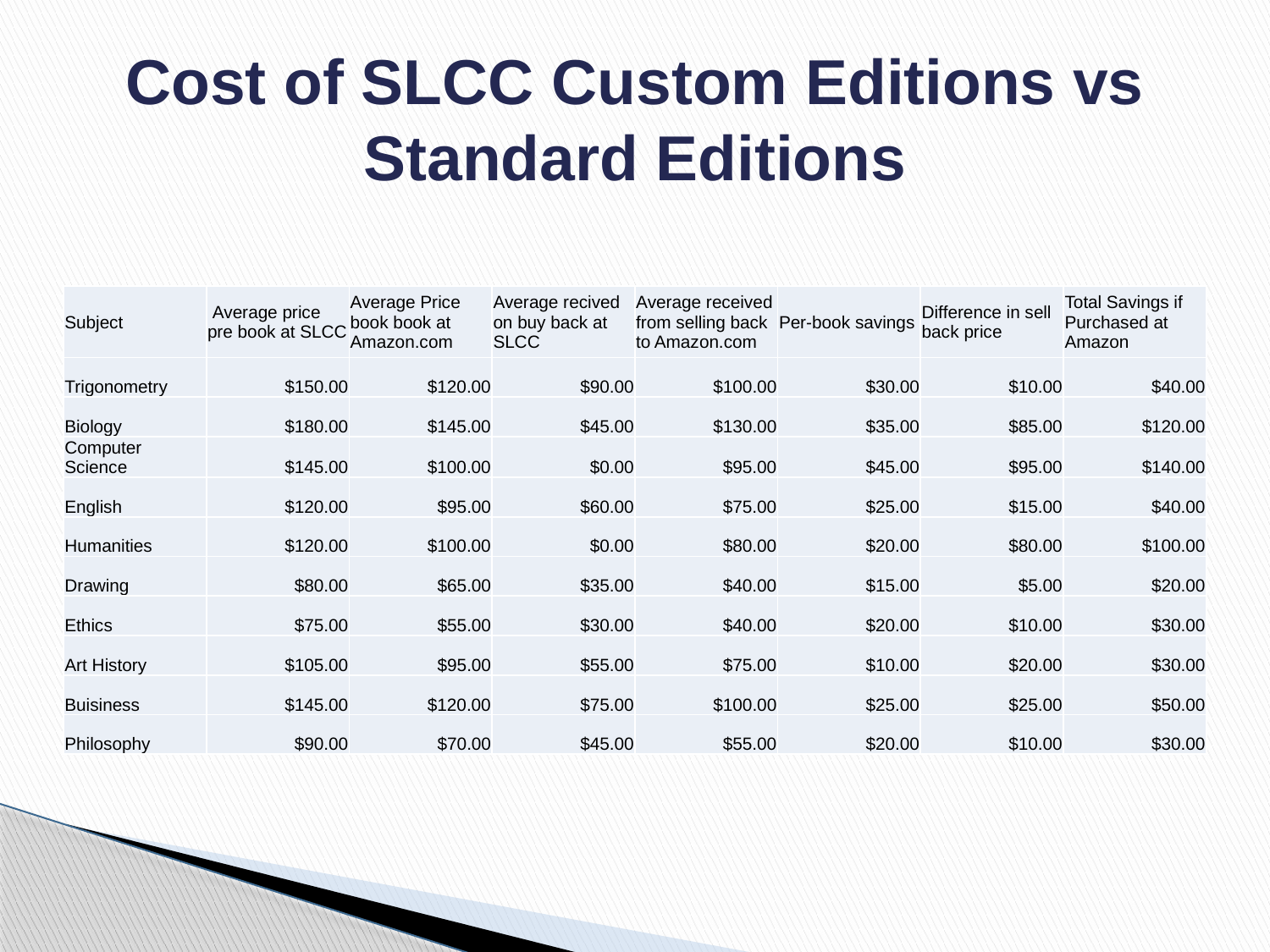

# Cost of SLCC Custom Editions vs Standard Editions
| Subject | Average price pre book at SLCC | Average Price book book at Amazon.com | Average recived on buy back at SLCC | Average received from selling back to Amazon.com | Per-book savings | Difference in sell back price | Total Savings if Purchased at Amazon |
| --- | --- | --- | --- | --- | --- | --- | --- |
| Trigonometry | $150.00 | $120.00 | $90.00 | $100.00 | $30.00 | $10.00 | $40.00 |
| Biology | $180.00 | $145.00 | $45.00 | $130.00 | $35.00 | $85.00 | $120.00 |
| Computer Science | $145.00 | $100.00 | $0.00 | $95.00 | $45.00 | $95.00 | $140.00 |
| English | $120.00 | $95.00 | $60.00 | $75.00 | $25.00 | $15.00 | $40.00 |
| Humanities | $120.00 | $100.00 | $0.00 | $80.00 | $20.00 | $80.00 | $100.00 |
| Drawing | $80.00 | $65.00 | $35.00 | $40.00 | $15.00 | $5.00 | $20.00 |
| Ethics | $75.00 | $55.00 | $30.00 | $40.00 | $20.00 | $10.00 | $30.00 |
| Art History | $105.00 | $95.00 | $55.00 | $75.00 | $10.00 | $20.00 | $30.00 |
| Buisiness | $145.00 | $120.00 | $75.00 | $100.00 | $25.00 | $25.00 | $50.00 |
| Philosophy | $90.00 | $70.00 | $45.00 | $55.00 | $20.00 | $10.00 | $30.00 |